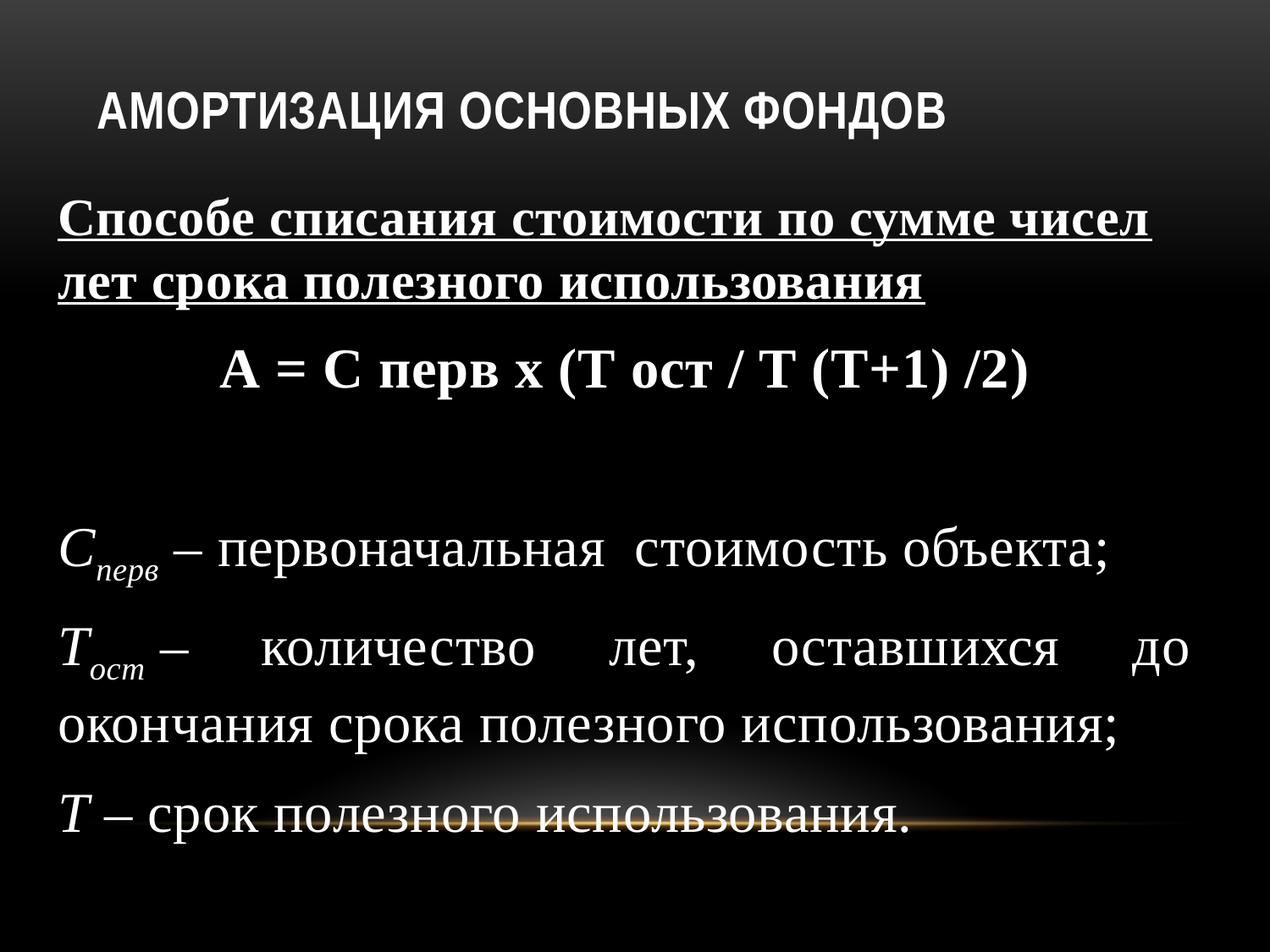

# Амортизация основных фондов
Способе списания стоимости по сумме чисел лет срока полезного использования
А = С перв х (Т ост / Т (Т+1) /2)

Сперв – первоначальная  стоимость объекта;
Тост – количество лет, оставшихся до окончания срока полезного использования;
Т – срок полезного использования.